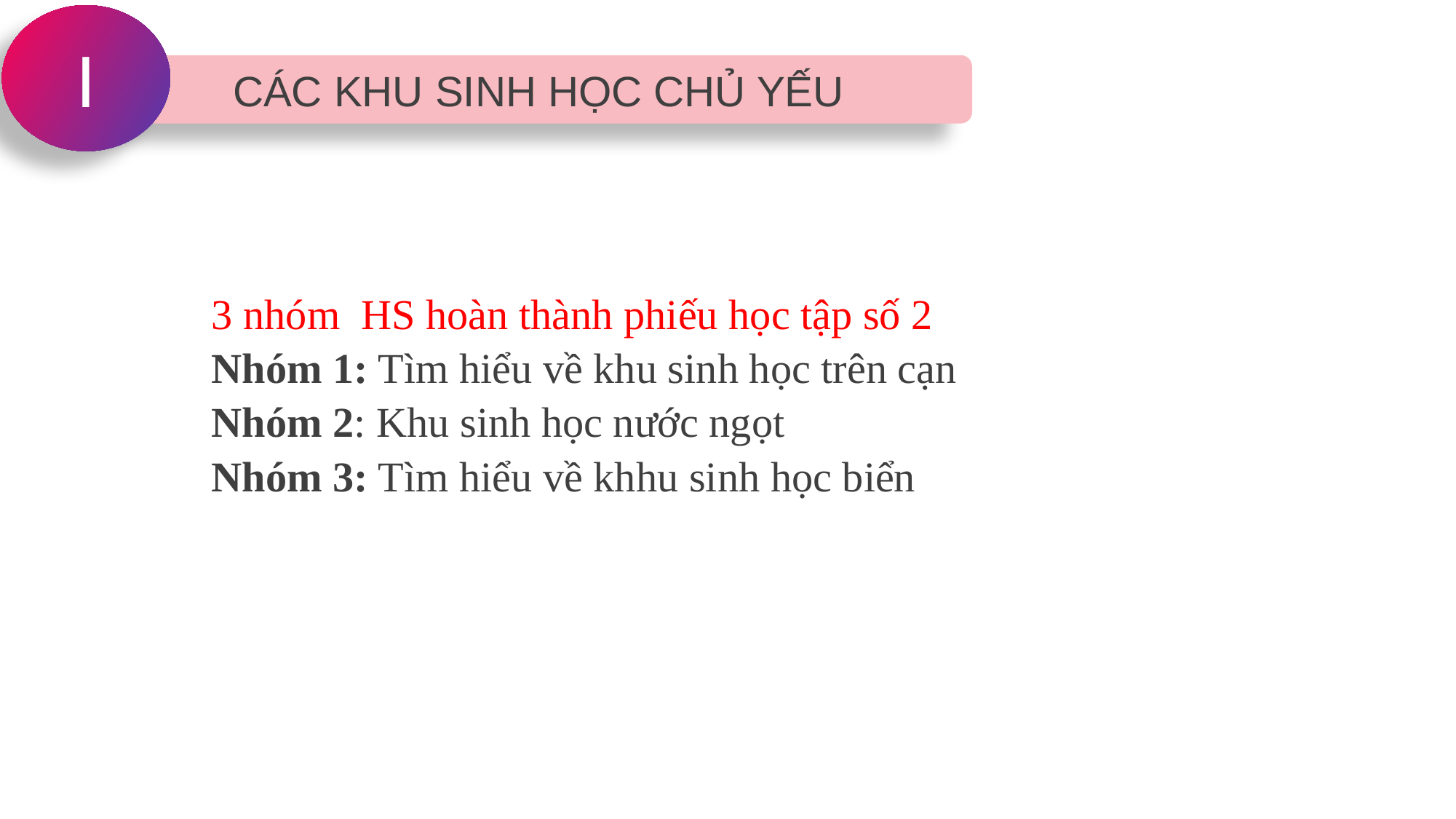

I
CÁC KHU SINH HỌC CHỦ YẾU
3 nhóm  HS hoàn thành phiếu học tập số 2
Nhóm 1: Tìm hiểu về khu sinh học trên cạn
Nhóm 2: Khu sinh học nước ngọt
Nhóm 3: Tìm hiểu về khhu sinh học biển